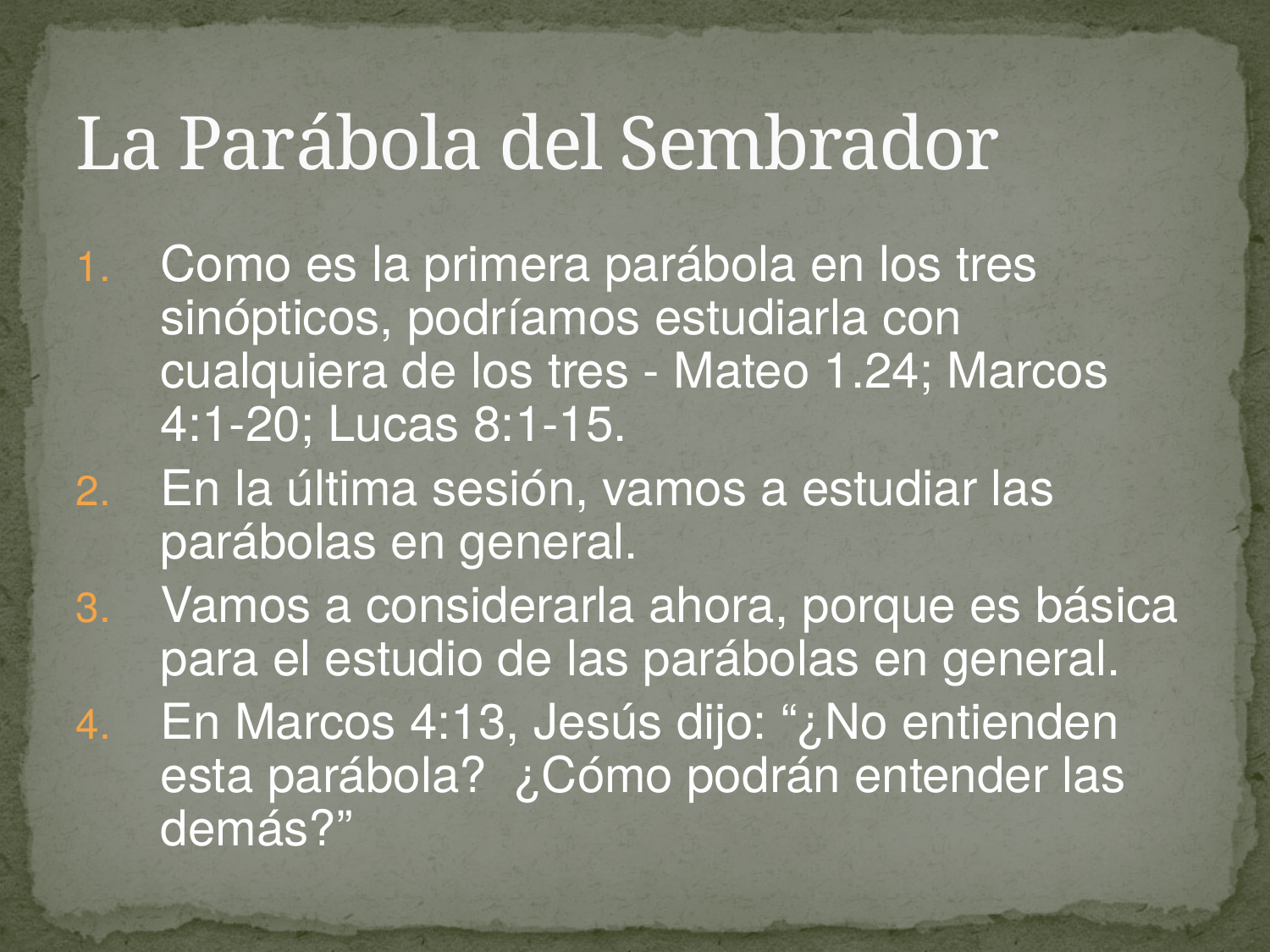

# La Parábola del Sembrador
Como es la primera parábola en los tres sinópticos, podríamos estudiarla con cualquiera de los tres - Mateo 1.24; Marcos 4:1-20; Lucas 8:1-15.
En la última sesión, vamos a estudiar las parábolas en general.
Vamos a considerarla ahora, porque es básica para el estudio de las parábolas en general.
En Marcos 4:13, Jesús dijo: “¿No entienden esta parábola?  ¿Cómo podrán entender las demás?”